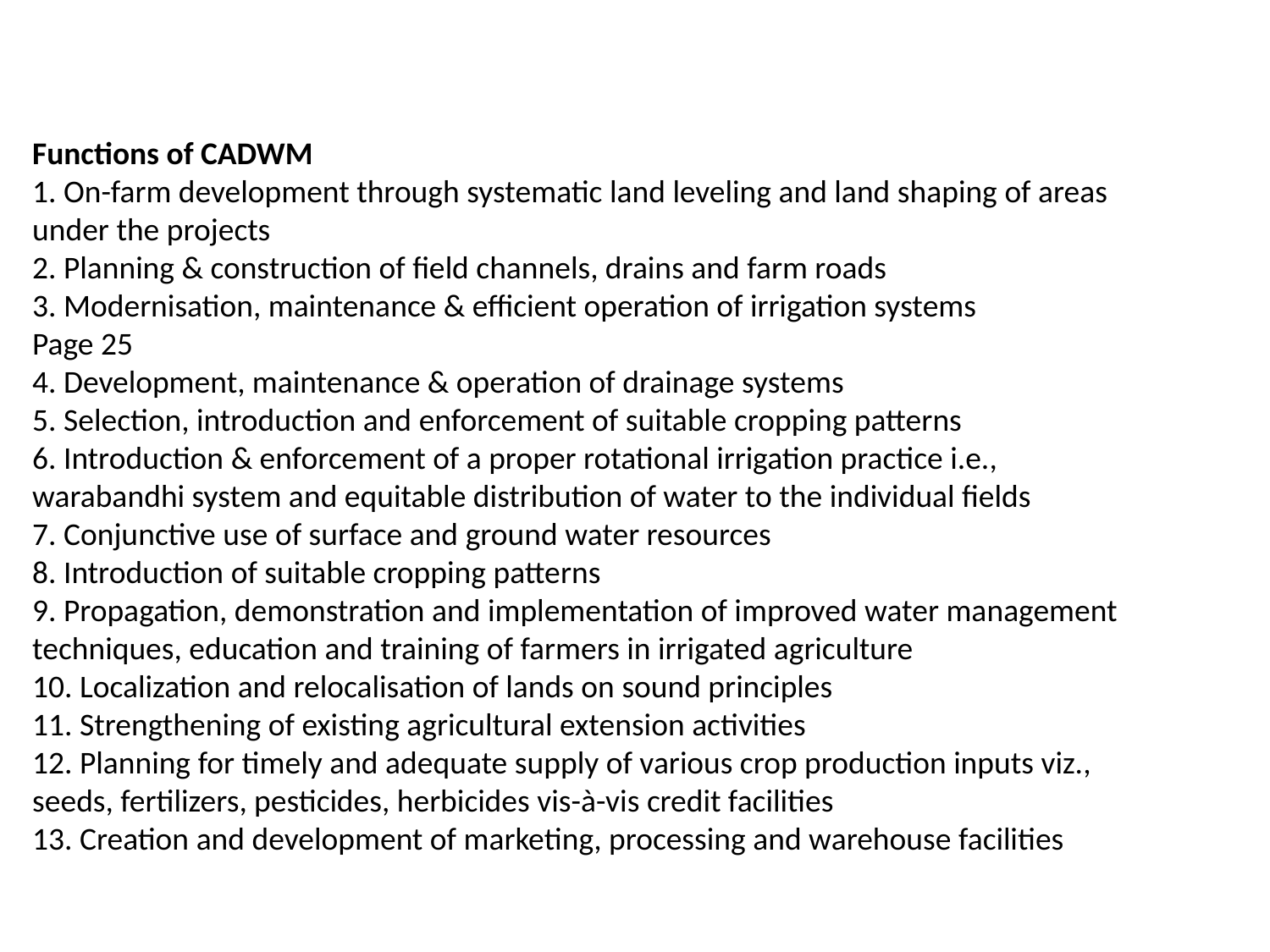

Functions of CADWM
1. On-farm development through systematic land leveling and land shaping of areas
under the projects
2. Planning & construction of field channels, drains and farm roads
3. Modernisation, maintenance & efficient operation of irrigation systems
Page 25
4. Development, maintenance & operation of drainage systems
5. Selection, introduction and enforcement of suitable cropping patterns
6. Introduction & enforcement of a proper rotational irrigation practice i.e.,
warabandhi system and equitable distribution of water to the individual fields
7. Conjunctive use of surface and ground water resources
8. Introduction of suitable cropping patterns
9. Propagation, demonstration and implementation of improved water management
techniques, education and training of farmers in irrigated agriculture
10. Localization and relocalisation of lands on sound principles
11. Strengthening of existing agricultural extension activities
12. Planning for timely and adequate supply of various crop production inputs viz.,
seeds, fertilizers, pesticides, herbicides vis-à-vis credit facilities
13. Creation and development of marketing, processing and warehouse facilities